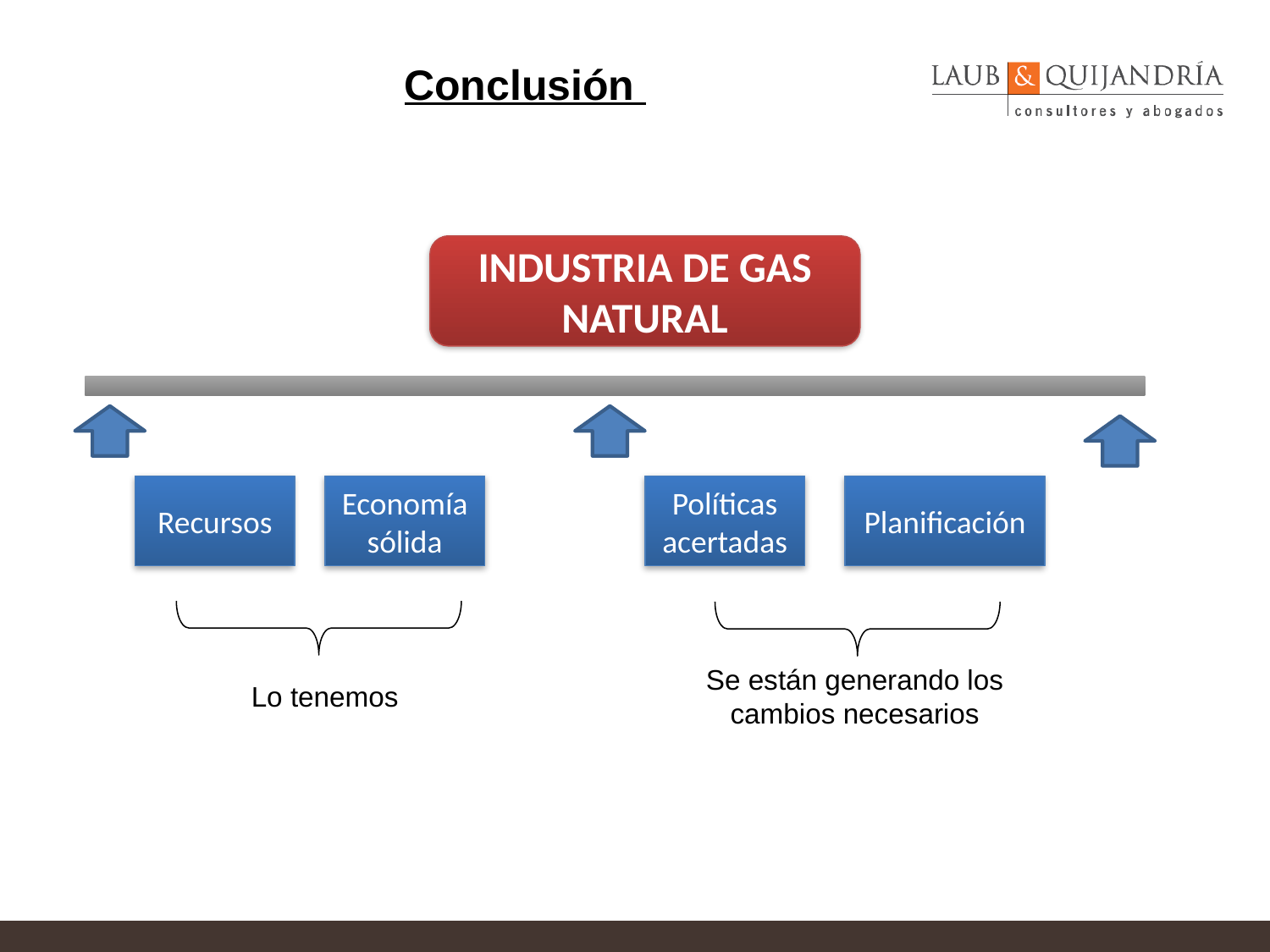

# Conclusión
INDUSTRIA DE GAS NATURAL

Recursos
Economía sólida
Políticas acertadas
Planificación

Se están generando los cambios necesarios
Lo tenemos